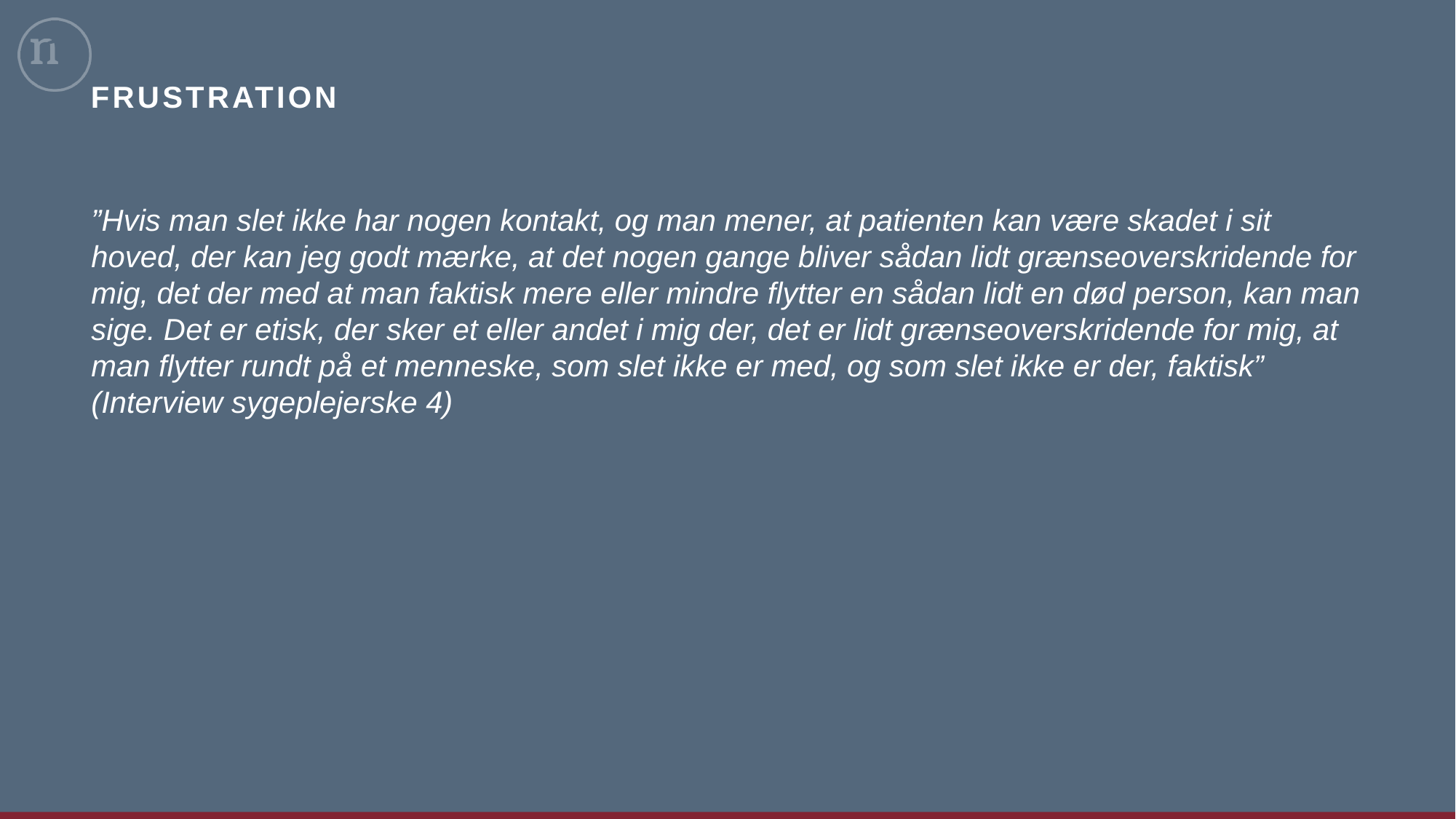

# frustration
”Hvis man slet ikke har nogen kontakt, og man mener, at patienten kan være skadet i sit hoved, der kan jeg godt mærke, at det nogen gange bliver sådan lidt grænseoverskridende for mig, det der med at man faktisk mere eller mindre flytter en sådan lidt en død person, kan man sige. Det er etisk, der sker et eller andet i mig der, det er lidt grænseoverskridende for mig, at man flytter rundt på et menneske, som slet ikke er med, og som slet ikke er der, faktisk” (Interview sygeplejerske 4)